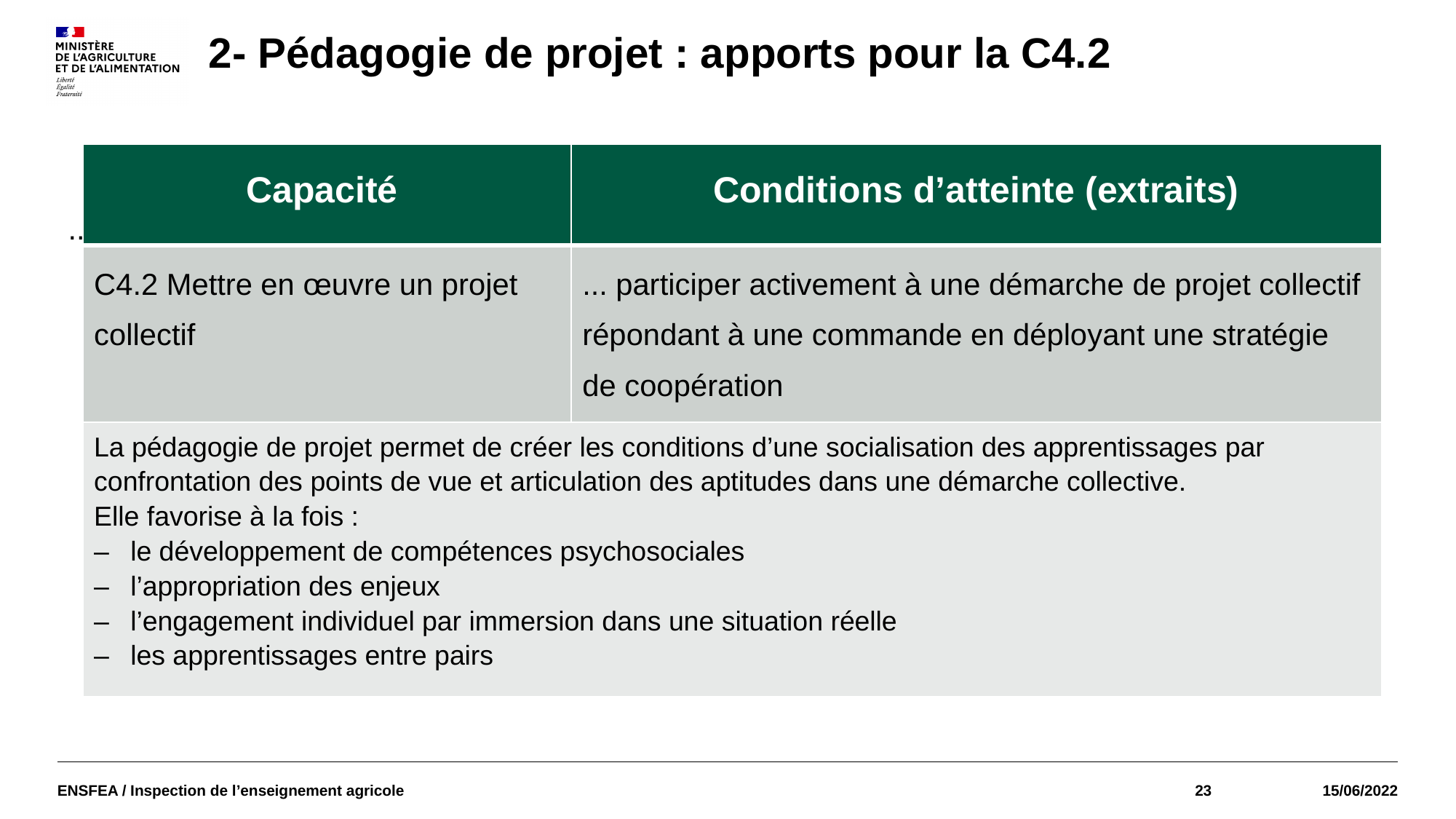

# 2- Pédagogie de projet : apports pour la C4.2
| Capacité | Conditions d’atteinte (extraits) |
| --- | --- |
| C4.2 Mettre en œuvre un projet collectif | ... participer activement à une démarche de projet collectif répondant à une commande en déployant une stratégie de coopération |
| La pédagogie de projet permet de créer les conditions d’une socialisation des apprentissages par confrontation des points de vue et articulation des aptitudes dans une démarche collective. Elle favorise à la fois : le développement de compétences psychosociales l’appropriation des enjeux l’engagement individuel par immersion dans une situation réelle les apprentissages entre pairs |  |
...

ENSFEA / Inspection de l’enseignement agricole
23
15/06/2022